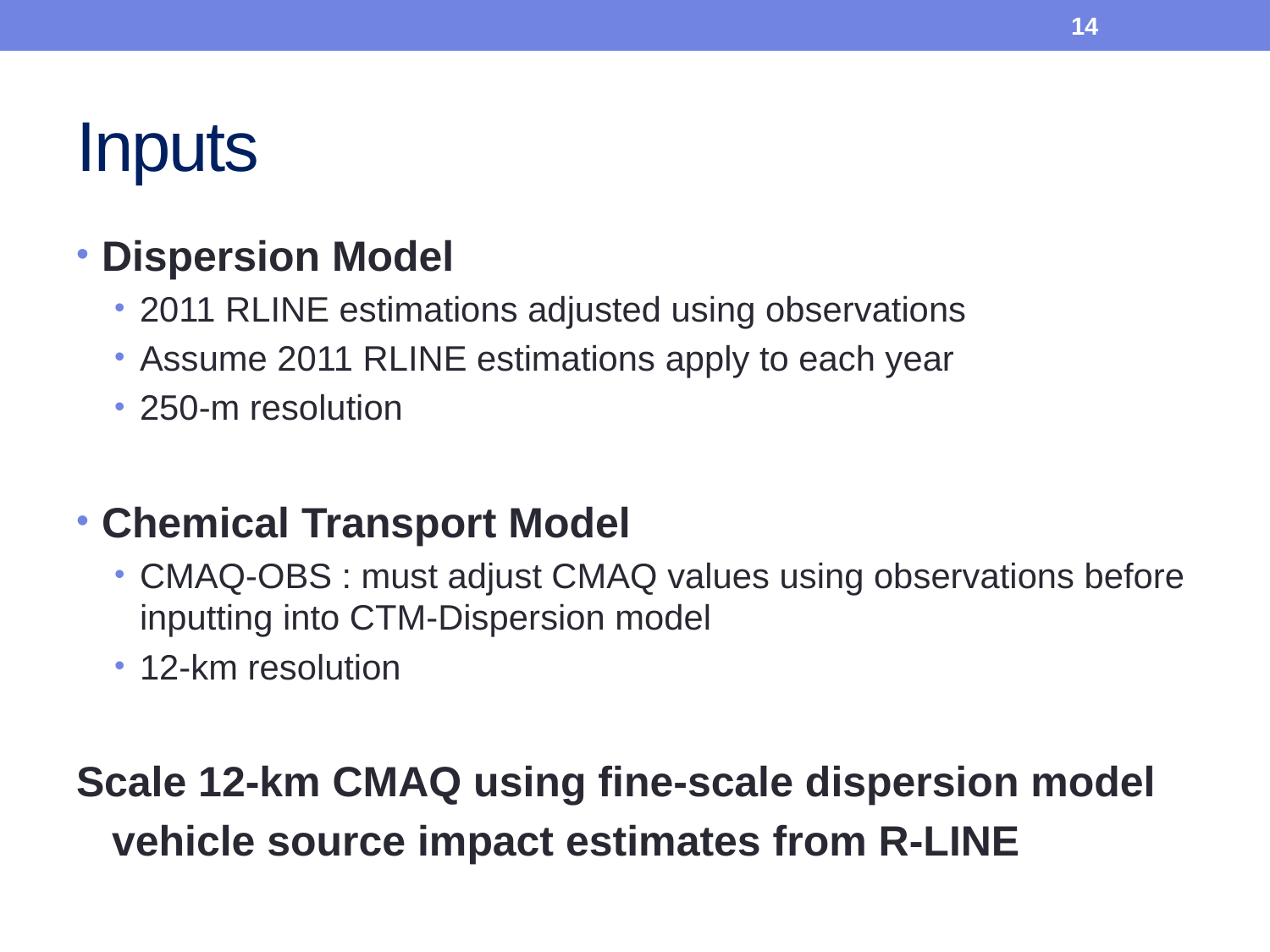

14
# Inputs
Dispersion Model
2011 RLINE estimations adjusted using observations
Assume 2011 RLINE estimations apply to each year
250-m resolution

Chemical Transport Model
CMAQ-OBS : must adjust CMAQ values using observations before inputting into CTM-Dispersion model
12-km resolution

Scale 12-km CMAQ using fine-scale dispersion model
   vehicle source impact estimates from R-LINE